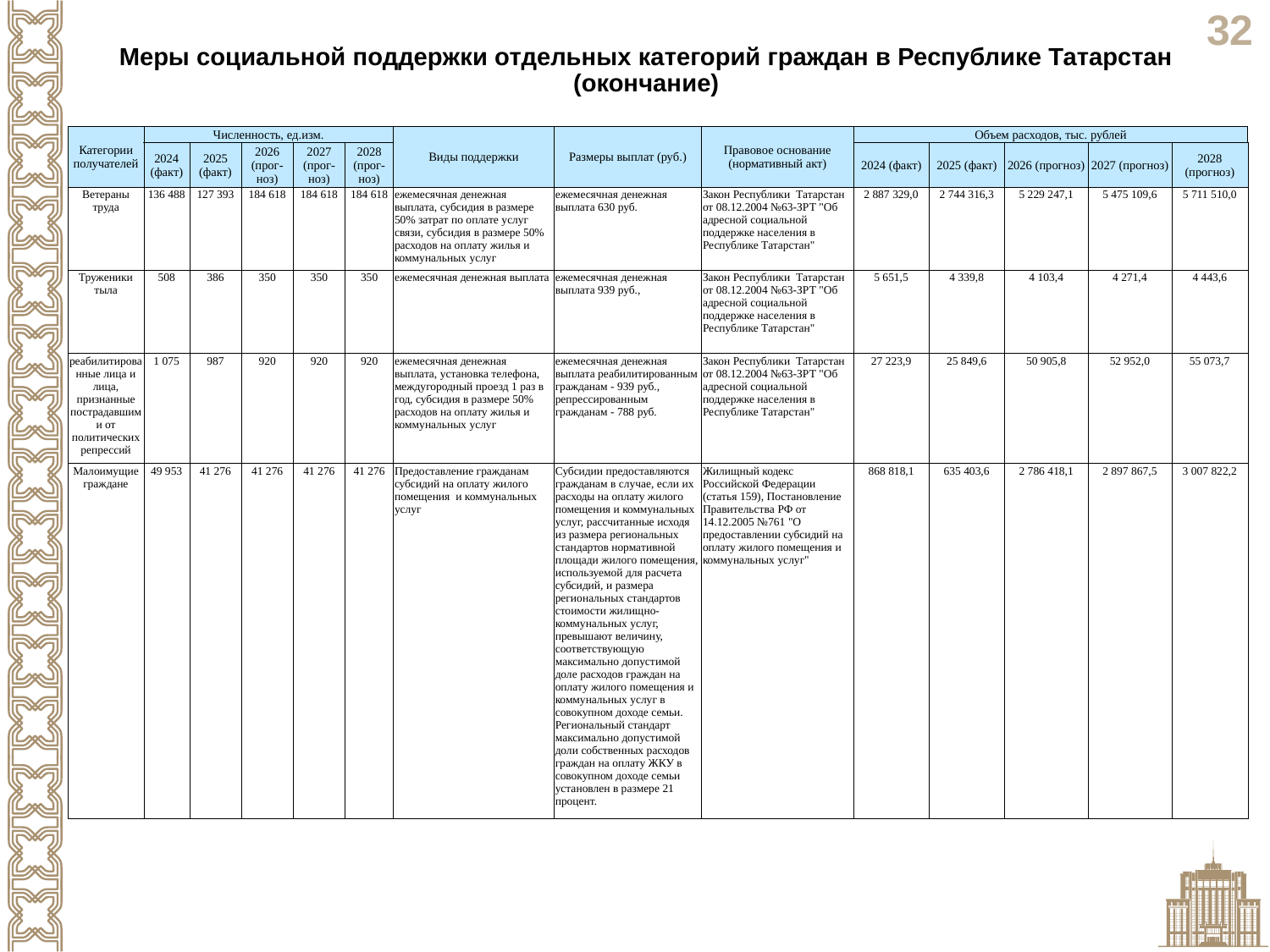

Меры социальной поддержки отдельных категорий граждан в Республике Татарстан
(окончание)
| Категории получателей | Численность, ед.изм. |  |  |  |  | Виды поддержки | Размеры выплат (руб.) | Правовое основание (нормативный акт) | Объем расходов, тыс. рублей |  |  |  |  |
| --- | --- | --- | --- | --- | --- | --- | --- | --- | --- | --- | --- | --- | --- |
|  | 2024 (факт) | 2025 (факт) | 2026 (прог-ноз) | 2027 (прог-ноз) | 2028 (прог-ноз) |  |  |  | 2024 (факт) | 2025 (факт) | 2026 (прогноз) | 2027 (прогноз) | 2028 (прогноз) |
| Ветераны труда | 136 488 | 127 393 | 184 618 | 184 618 | 184 618 | ежемесячная денежная выплата, субсидия в размере 50% затрат по оплате услуг связи, субсидия в размере 50% расходов на оплату жилья и коммунальных услуг | ежемесячная денежная выплата 630 руб. | Закон Республики Татарстан от 08.12.2004 №63-ЗРТ "Об адресной социальной поддержке населения в Республике Татарстан" | 2 887 329,0 | 2 744 316,3 | 5 229 247,1 | 5 475 109,6 | 5 711 510,0 |
| Труженики тыла | 508 | 386 | 350 | 350 | 350 | ежемесячная денежная выплата | ежемесячная денежная выплата 939 руб., | Закон Республики Татарстан от 08.12.2004 №63-ЗРТ "Об адресной социальной поддержке населения в Республике Татарстан" | 5 651,5 | 4 339,8 | 4 103,4 | 4 271,4 | 4 443,6 |
| реабилитированные лица и лица, признанные пострадавшими от политических репрессий | 1 075 | 987 | 920 | 920 | 920 | ежемесячная денежная выплата, установка телефона, междугородный проезд 1 раз в год, субсидия в размере 50% расходов на оплату жилья и коммунальных услуг | ежемесячная денежная выплата реабилитированным гражданам - 939 руб., репрессированным гражданам - 788 руб. | Закон Республики Татарстан от 08.12.2004 №63-ЗРТ "Об адресной социальной поддержке населения в Республике Татарстан" | 27 223,9 | 25 849,6 | 50 905,8 | 52 952,0 | 55 073,7 |
| Малоимущие граждане | 49 953 | 41 276 | 41 276 | 41 276 | 41 276 | Предоставление гражданам субсидий на оплату жилого помещения и коммунальных услуг | Субсидии предоставляются гражданам в случае, если их расходы на оплату жилого помещения и коммунальных услуг, рассчитанные исходя из размера региональных стандартов нормативной площади жилого помещения, используемой для расчета субсидий, и размера региональных стандартов стоимости жилищно-коммунальных услуг, превышают величину, соответствующую максимально допустимой доле расходов граждан на оплату жилого помещения и коммунальных услуг в совокупном доходе семьи. Региональный стандарт максимально допустимой доли собственных расходов граждан на оплату ЖКУ в совокупном доходе семьи установлен в размере 21 процент. | Жилищный кодекс Российской Федерации (статья 159), Постановление Правительства РФ от 14.12.2005 №761 "О предоставлении субсидий на оплату жилого помещения и коммунальных услуг" | 868 818,1 | 635 403,6 | 2 786 418,1 | 2 897 867,5 | 3 007 822,2 |